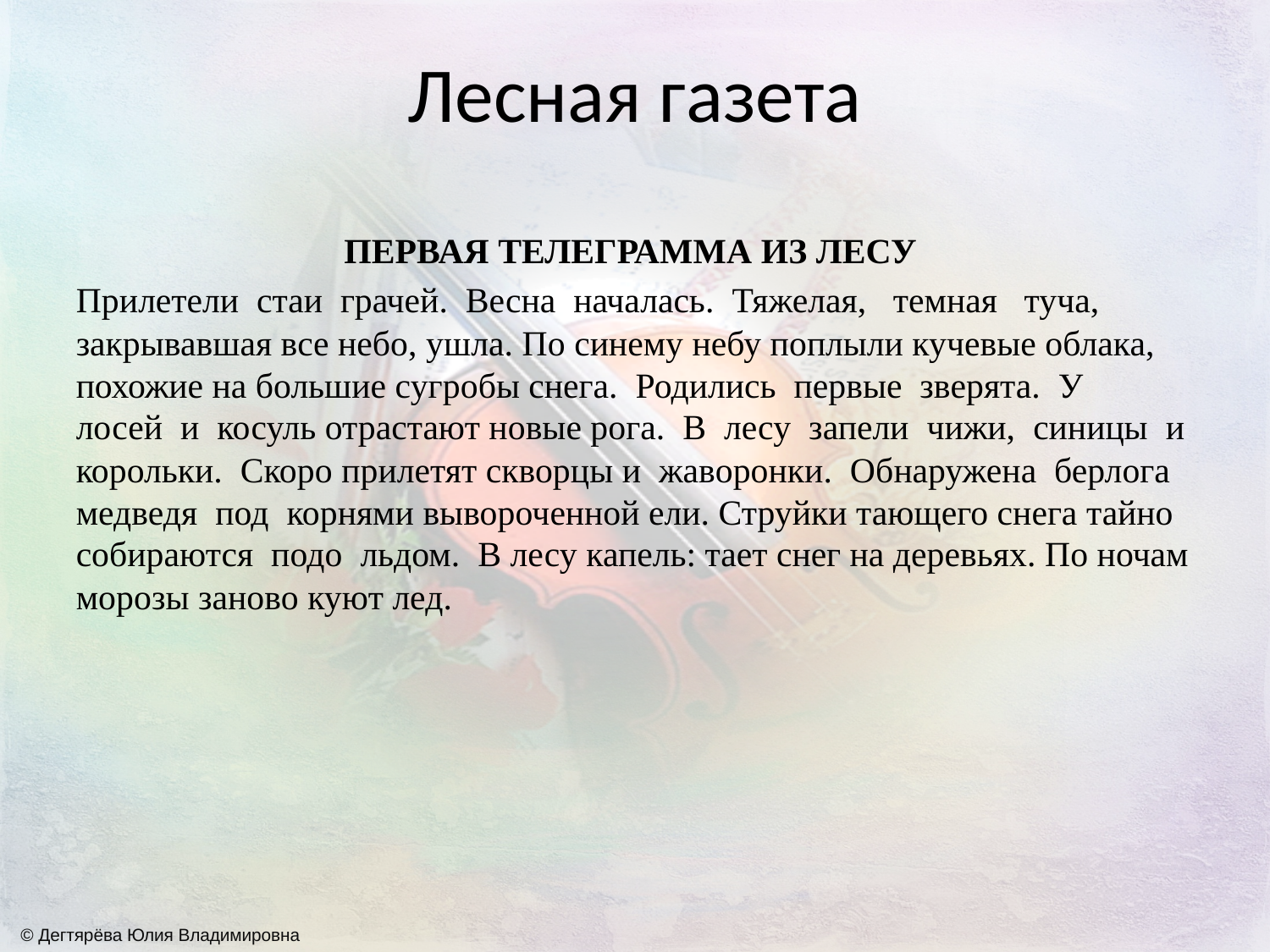

# Лесная газета
ПЕРВАЯ ТЕЛЕГРАММА ИЗ ЛЕСУ
Прилетели  стаи  грачей.  Весна  началась.  Тяжелая,   темная   туча,  закрывавшая все небо, ушла. По синему небу поплыли кучевые облака, похожие на большие сугробы снега.  Родились  первые  зверята.  У  лосей  и  косуль отрастают новые рога.  В  лесу  запели  чижи,  синицы  и  корольки.  Скоро прилетят скворцы и  жаворонки.  Обнаружена  берлога  медведя  под  корнями вывороченной ели. Струйки тающего снега тайно  собираются  подо  льдом.  В лесу капель: тает снег на деревьях. По ночам морозы заново куют лед.